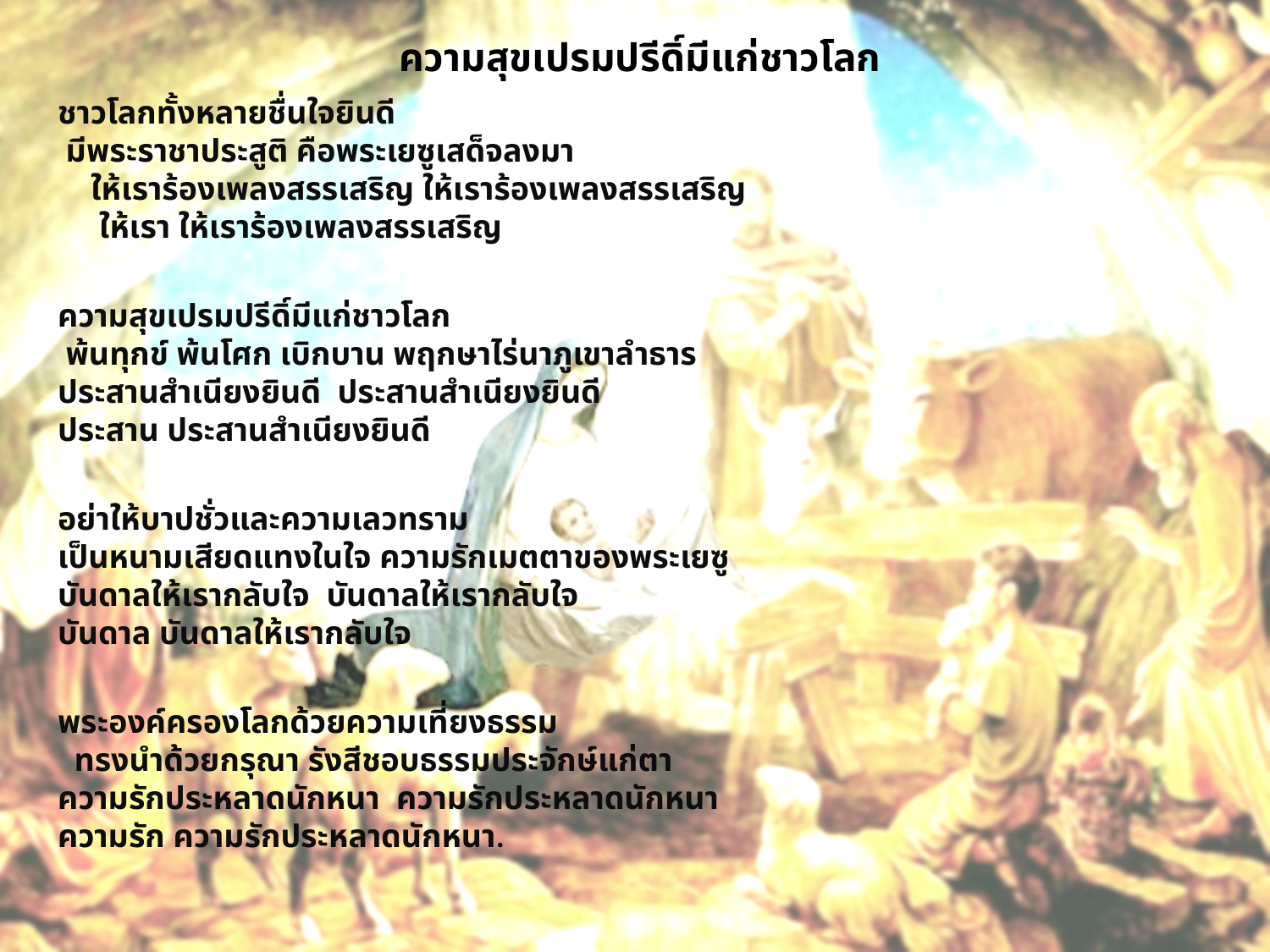

# ความสุขเปรมปรีดิ์มีแก่ชาวโลก
ชาวโลกทั้งหลายชื่นใจยินดี                                             มีพระราชาประสูติ คือพระเยซูเสด็จลงมา                          ให้เราร้องเพลงสรรเสริญ ให้เราร้องเพลงสรรเสริญ      ให้เรา ให้เราร้องเพลงสรรเสริญ

ความสุขเปรมปรีดิ์มีแก่ชาวโลก                                      พ้นทุกข์ พ้นโศก เบิกบาน พฤกษาไร่นาภูเขาลำธารประสานสำเนียงยินดี  ประสานสำเนียงยินดี           ประสาน ประสานสำเนียงยินดี

อย่าให้บาปชั่วและความเลวทราม                                 เป็นหนามเสียดแทงในใจ ความรักเมตตาของพระเยซูบันดาลให้เรากลับใจ  บันดาลให้เรากลับใจ                   บันดาล บันดาลให้เรากลับใจ

พระองค์ครองโลกด้วยความเที่ยงธรรม                          ทรงนำด้วยกรุณา รังสีชอบธรรมประจักษ์แก่ตา          ความรักประหลาดนักหนา  ความรักประหลาดนักหนาความรัก ความรักประหลาดนักหนา.